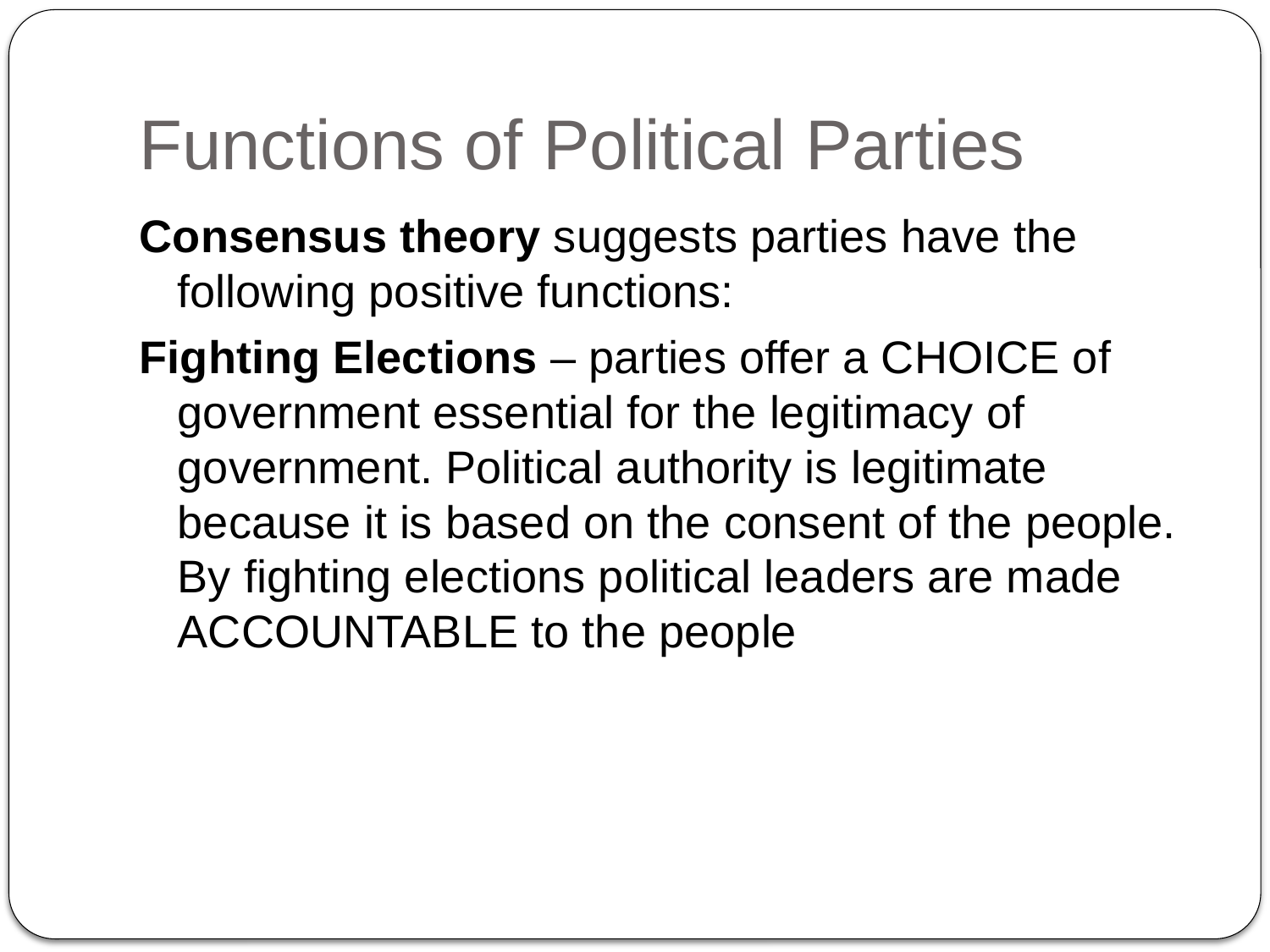

# Functions of Political Parties
Consensus theory suggests parties have the following positive functions:
Fighting Elections – parties offer a CHOICE of government essential for the legitimacy of government. Political authority is legitimate because it is based on the consent of the people. By fighting elections political leaders are made ACCOUNTABLE to the people